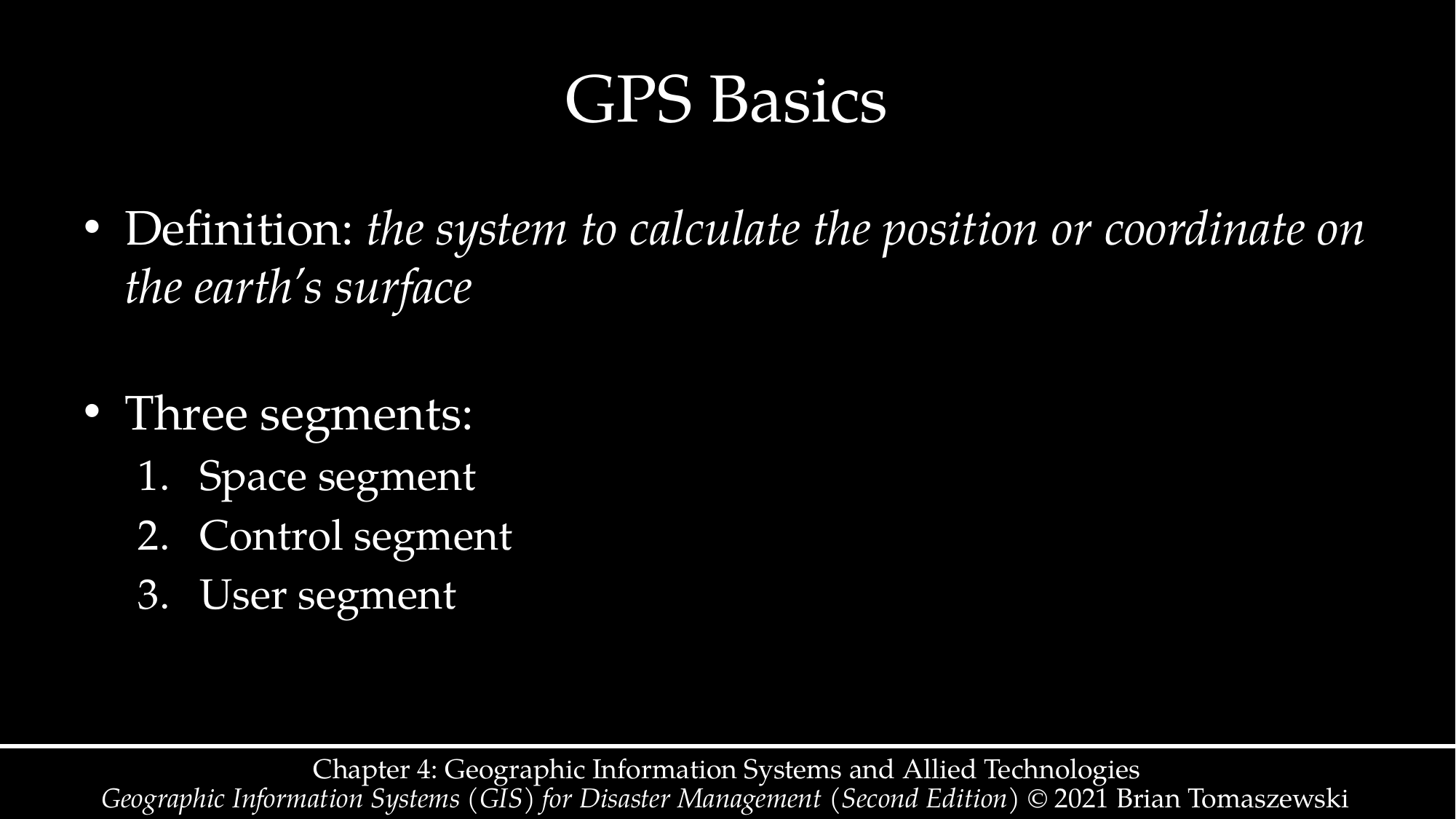

# GPS Basics
Definition: the system to calculate the position or coordinate on the earth’s surface
Three segments:
Space segment
Control segment
User segment